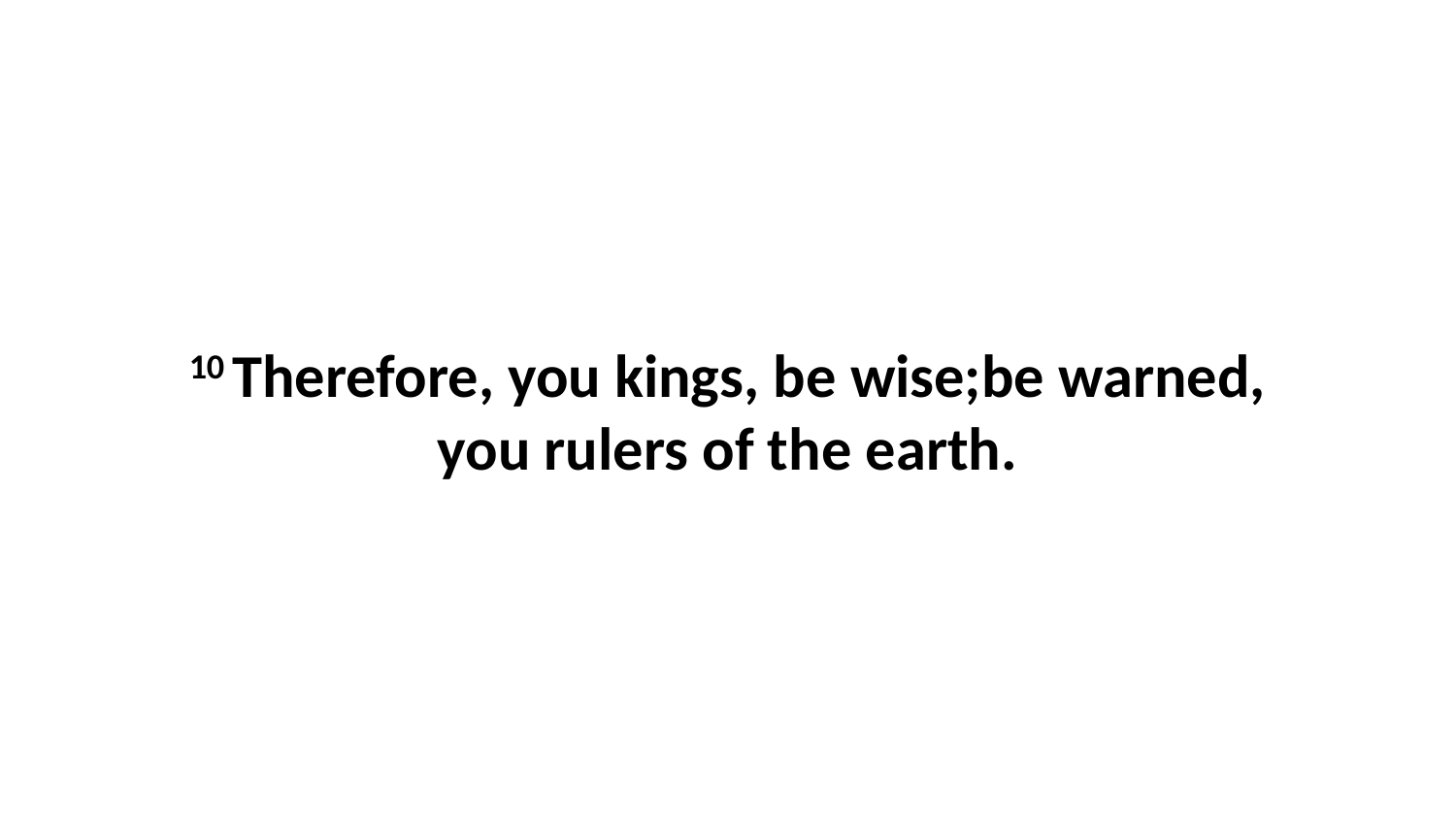

10 Therefore, you kings, be wise;be warned, you rulers of the earth.